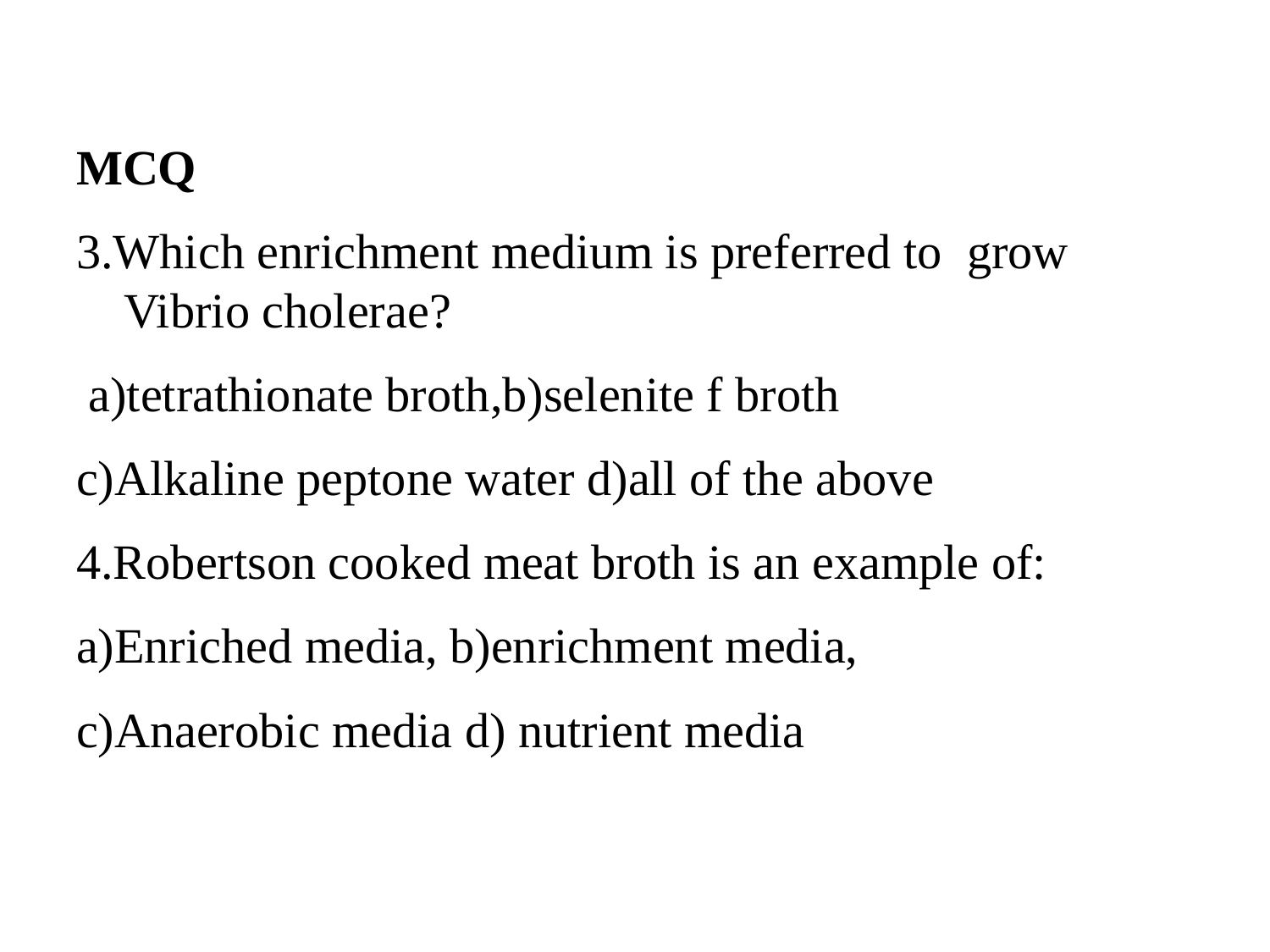

MCQ
3.Which enrichment medium is preferred to  grow Vibrio cholerae?
 a)tetrathionate broth,b)selenite f broth
c)Alkaline peptone water d)all of the above
4.Robertson cooked meat broth is an example of:
a)Enriched media, b)enrichment media,
c)Anaerobic media d) nutrient media